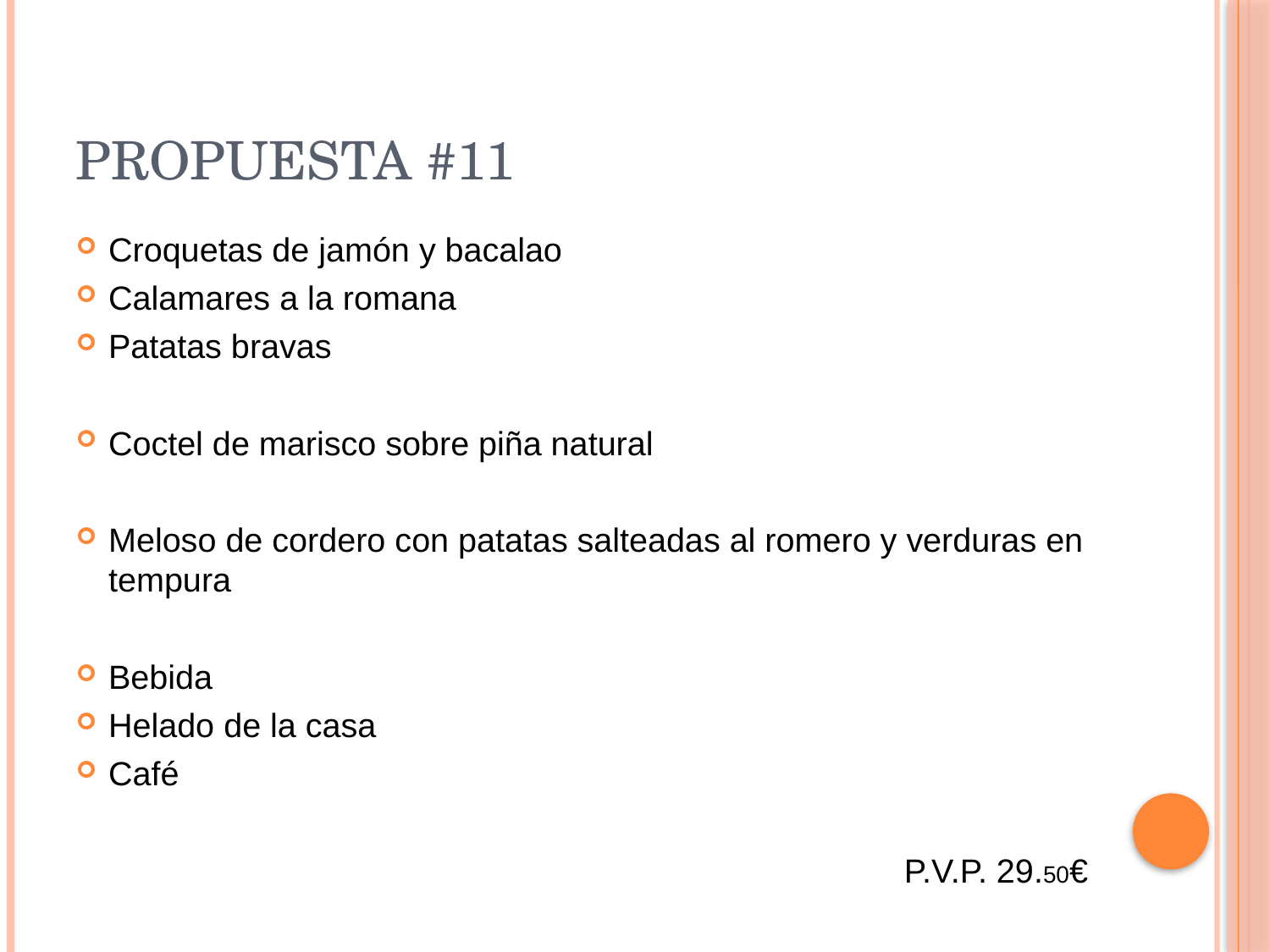

# PROPUESTA #11
Croquetas de jamón y bacalao
Calamares a la romana
Patatas bravas

Coctel de marisco sobre piña natural

Meloso de cordero con patatas salteadas al romero y verduras en tempura

Bebida
Helado de la casa
Café

P.V.P. 29.50€